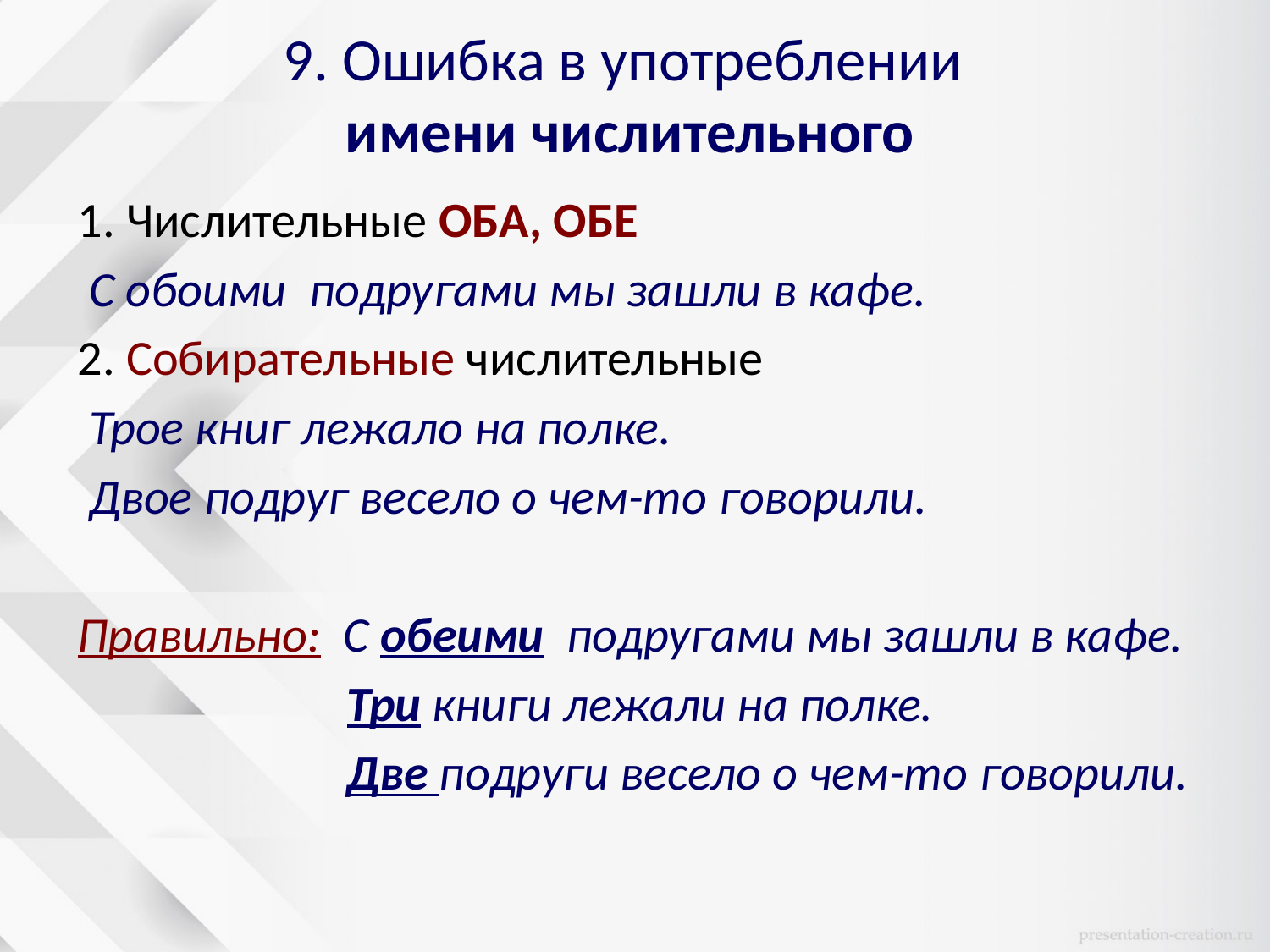

# 9. Ошибка в употреблении имени числительного
1. Числительные ОБА, ОБЕ
 С обоими  подругами мы зашли в кафе.
2. Собирательные числительные
 Трое книг лежало на полке.
 Двое подруг весело о чем-то говорили.

Правильно:  С обеими  подругами мы зашли в кафе.
                        Три книги лежали на полке.
                        Две подруги весело о чем-то говорили.